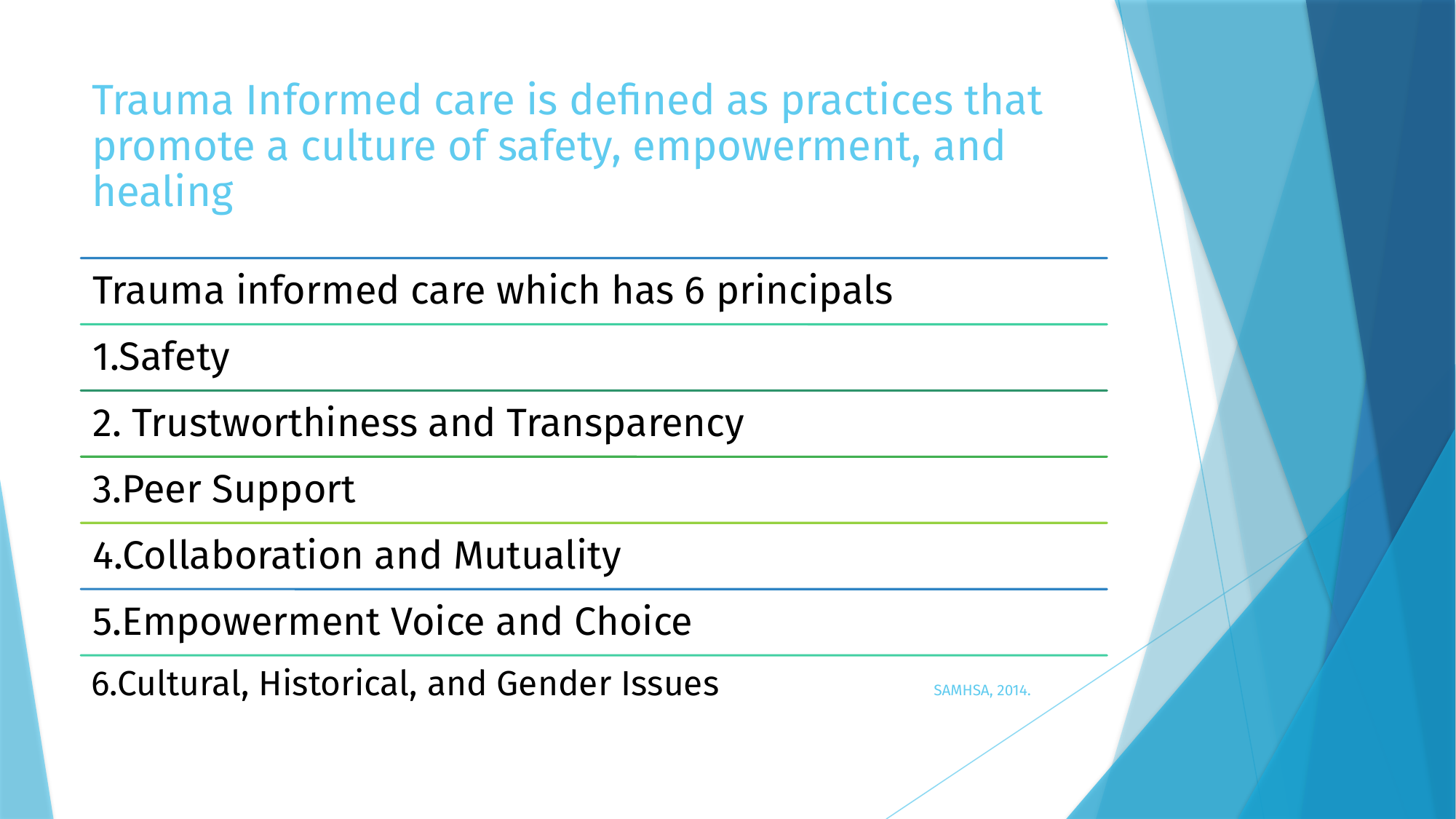

# Trauma Informed care is defined as practices that promote a culture of safety, empowerment, and healing
Trauma informed care which has 6 principals
1.Safety
2. Trustworthiness and Transparency
3.Peer Support
4.Collaboration and Mutuality
5.Empowerment Voice and Choice
6.Cultural, Historical, and Gender Issues                       SAMHSA, 2014.